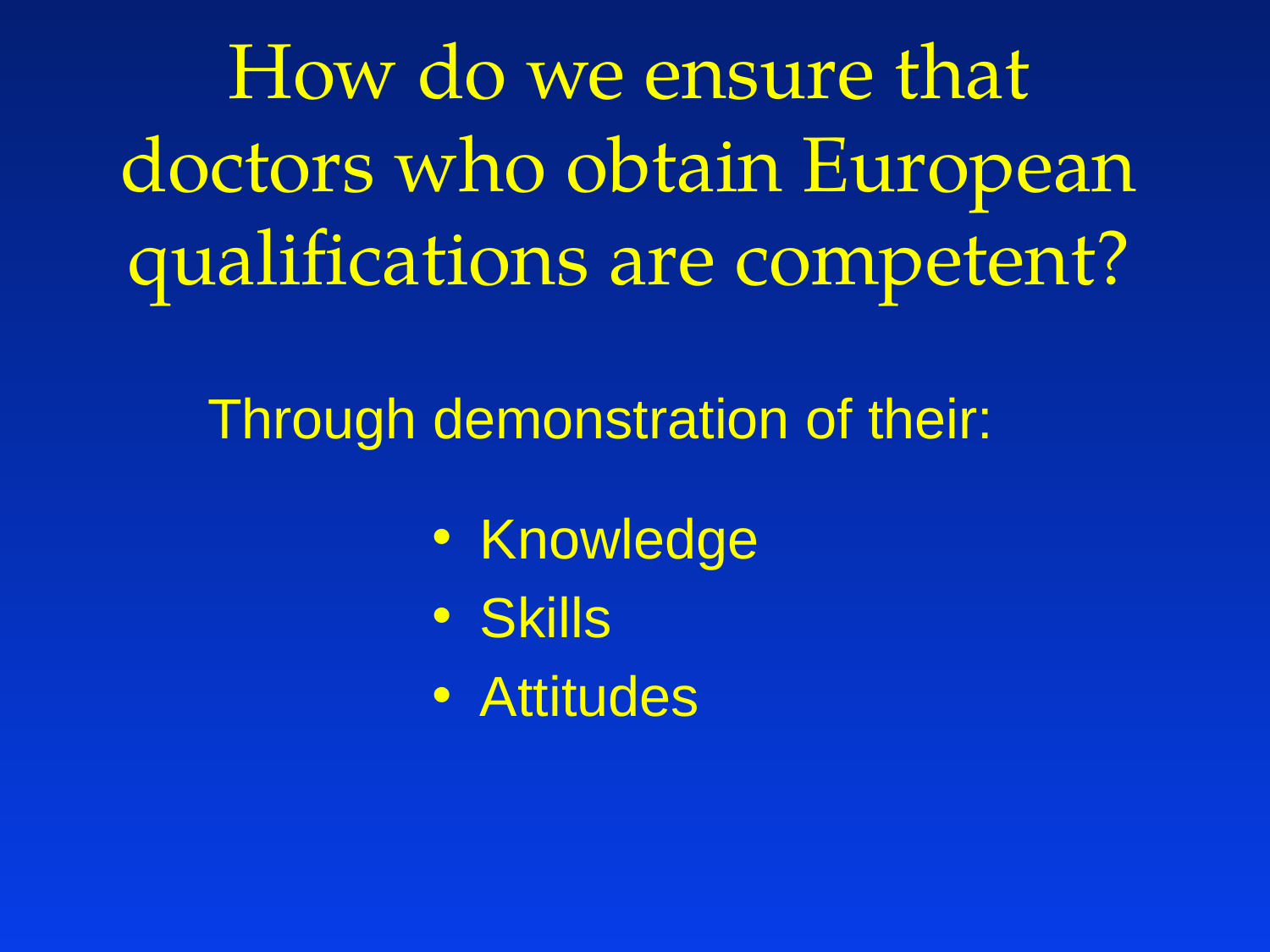

# How do we ensure that doctors who obtain European qualifications are competent?
Through demonstration of their:
Knowledge
Skills
Attitudes